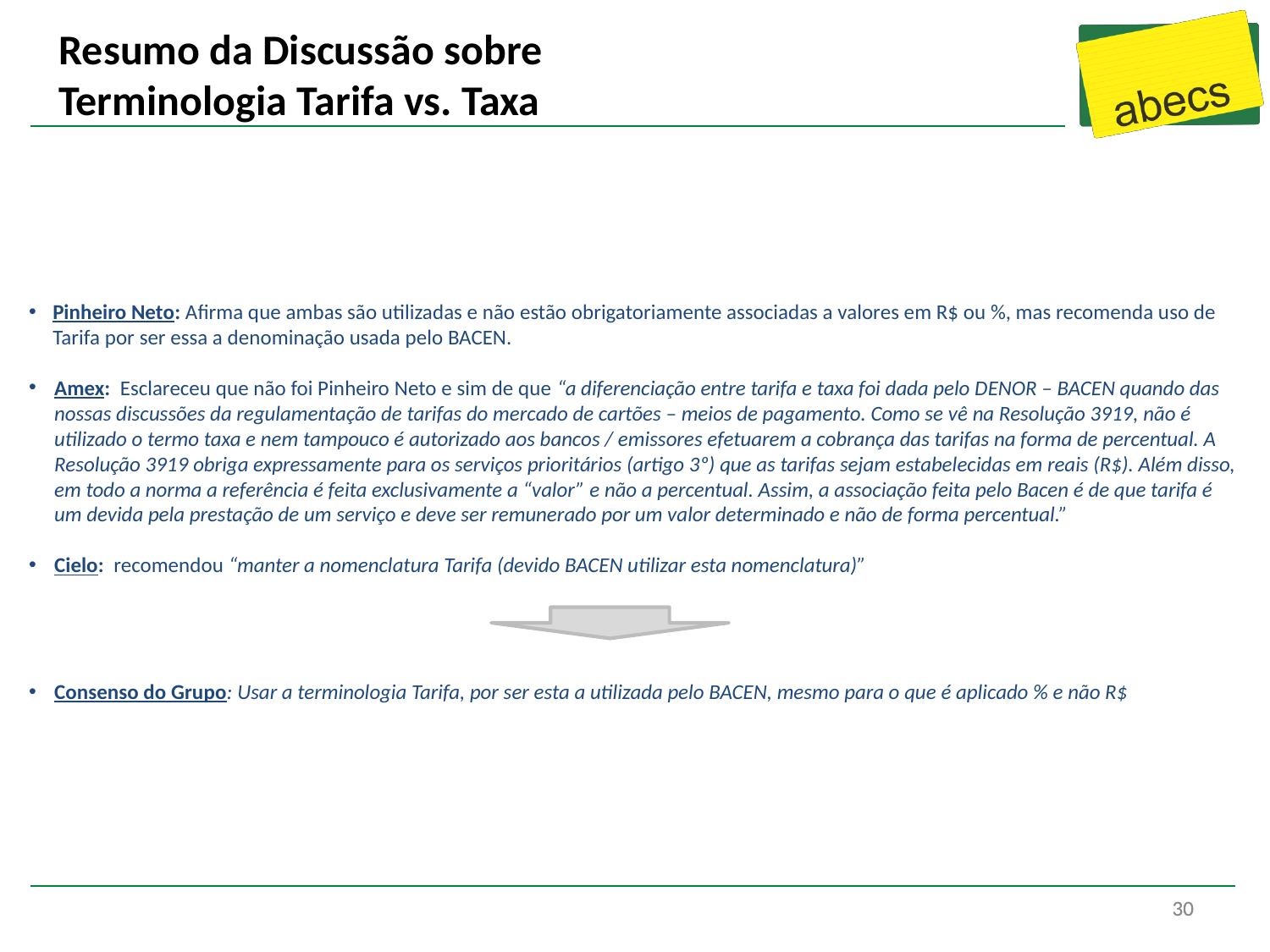

# Resumo da Discussão sobre Terminologia Tarifa vs. Taxa
Pinheiro Neto: Afirma que ambas são utilizadas e não estão obrigatoriamente associadas a valores em R$ ou %, mas recomenda uso de Tarifa por ser essa a denominação usada pelo BACEN.

Amex:  Esclareceu que não foi Pinheiro Neto e sim de que “a diferenciação entre tarifa e taxa foi dada pelo DENOR – BACEN quando das nossas discussões da regulamentação de tarifas do mercado de cartões – meios de pagamento. Como se vê na Resolução 3919, não é utilizado o termo taxa e nem tampouco é autorizado aos bancos / emissores efetuarem a cobrança das tarifas na forma de percentual. A Resolução 3919 obriga expressamente para os serviços prioritários (artigo 3º) que as tarifas sejam estabelecidas em reais (R$). Além disso, em todo a norma a referência é feita exclusivamente a “valor” e não a percentual. Assim, a associação feita pelo Bacen é de que tarifa é um devida pela prestação de um serviço e deve ser remunerado por um valor determinado e não de forma percentual.”

Cielo:  recomendou “manter a nomenclatura Tarifa (devido BACEN utilizar esta nomenclatura)”

Consenso do Grupo: Usar a terminologia Tarifa, por ser esta a utilizada pelo BACEN, mesmo para o que é aplicado % e não R$